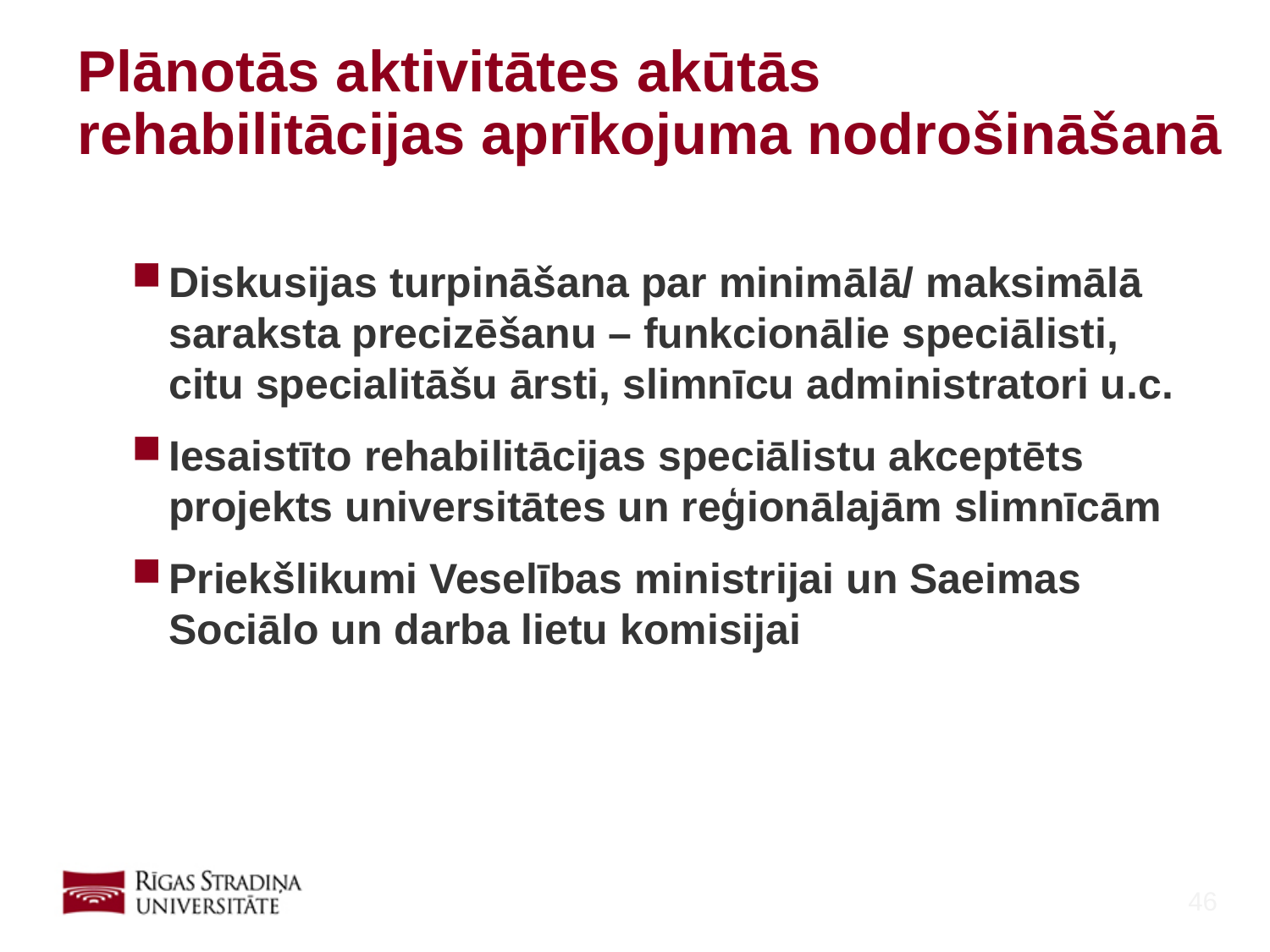

# Plānotās aktivitātes akūtās rehabilitācijas aprīkojuma nodrošināšanā
Diskusijas turpināšana par minimālā/ maksimālā saraksta precizēšanu – funkcionālie speciālisti, citu specialitāšu ārsti, slimnīcu administratori u.c.
Iesaistīto rehabilitācijas speciālistu akceptēts projekts universitātes un reģionālajām slimnīcām
Priekšlikumi Veselības ministrijai un Saeimas Sociālo un darba lietu komisijai